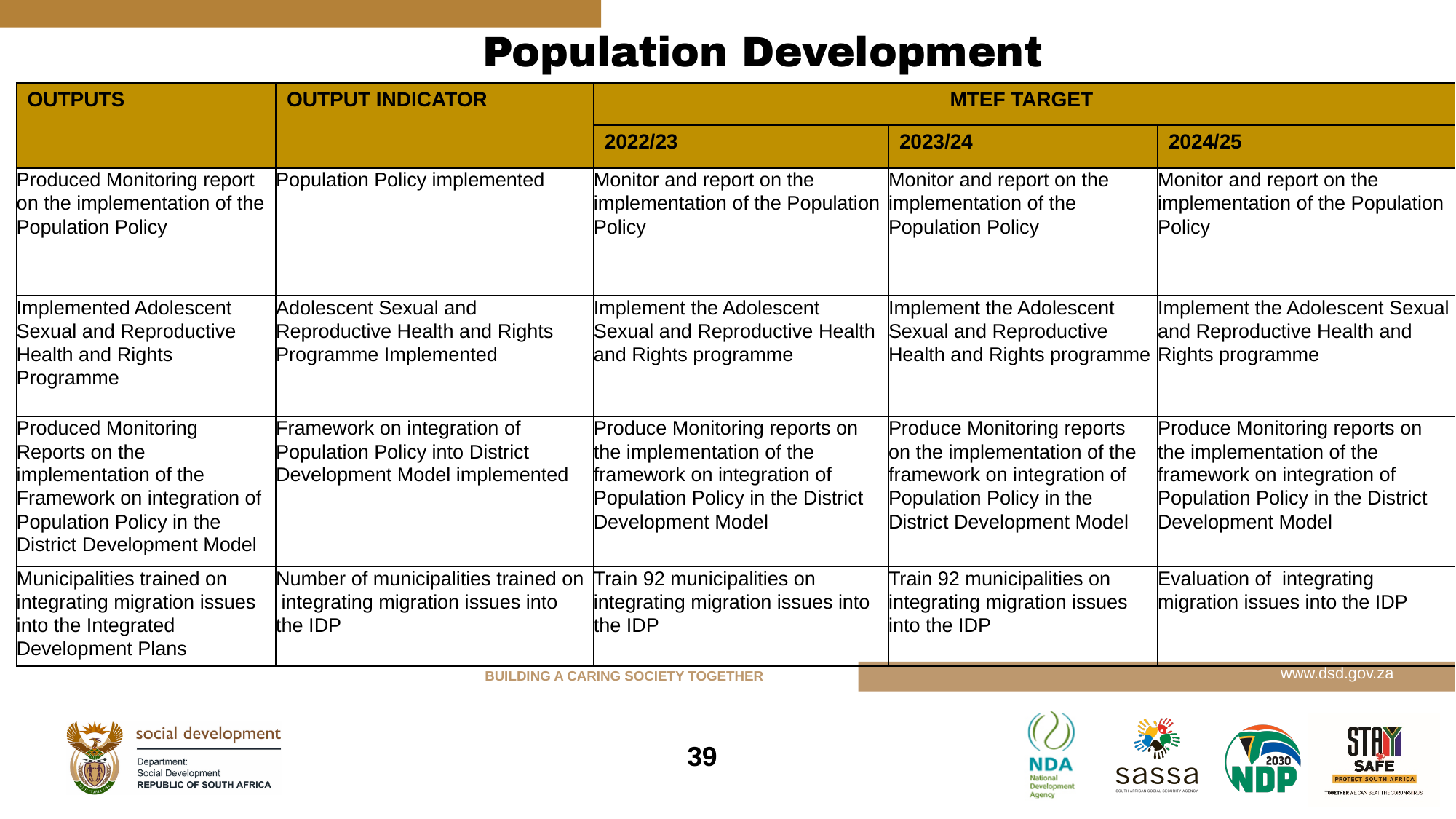

#
Population Development
| OUTPUTS | OUTPUT INDICATOR | MTEF TARGET |  |  |
| --- | --- | --- | --- | --- |
|  |  | 2022/23 | 2023/24 | 2024/25 |
| Produced Monitoring report on the implementation of the Population Policy | Population Policy implemented | Monitor and report on the implementation of the Population Policy | Monitor and report on the implementation of the Population Policy | Monitor and report on the implementation of the Population Policy |
| Implemented Adolescent Sexual and Reproductive Health and Rights Programme | Adolescent Sexual and Reproductive Health and Rights Programme Implemented | Implement the Adolescent Sexual and Reproductive Health and Rights programme | Implement the Adolescent Sexual and Reproductive Health and Rights programme | Implement the Adolescent Sexual and Reproductive Health and Rights programme |
| Produced Monitoring Reports on the implementation of the Framework on integration of Population Policy in the District Development Model | Framework on integration of Population Policy into District Development Model implemented | Produce Monitoring reports on the implementation of the framework on integration of Population Policy in the District Development Model | Produce Monitoring reports on the implementation of the framework on integration of Population Policy in the District Development Model | Produce Monitoring reports on the implementation of the framework on integration of Population Policy in the District Development Model |
| Municipalities trained on integrating migration issues into the Integrated Development Plans | Number of municipalities trained on integrating migration issues into the IDP | Train 92 municipalities on integrating migration issues into the IDP | Train 92 municipalities on integrating migration issues into the IDP | Evaluation of integrating migration issues into the IDP |
39